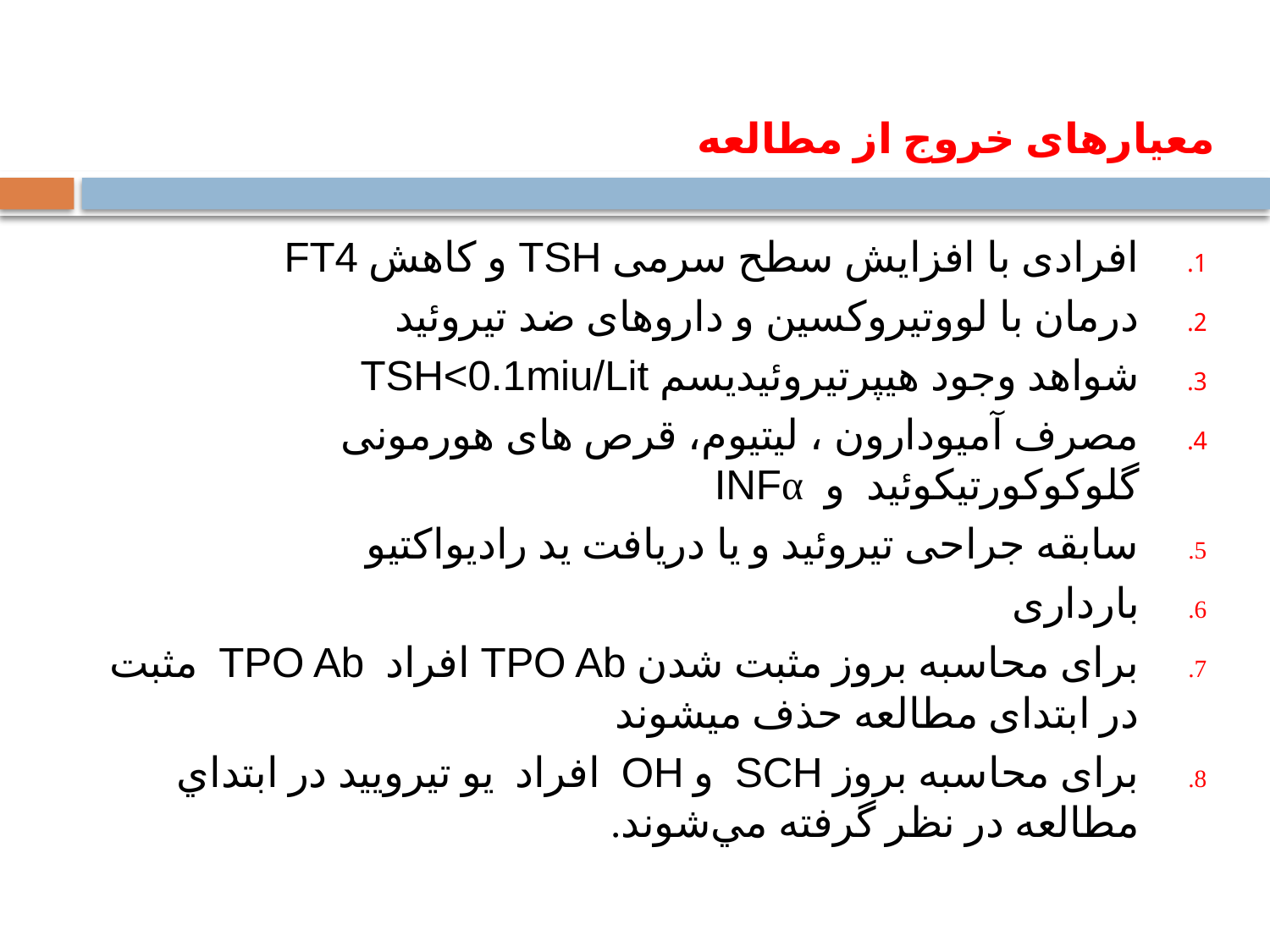

معیارهای خروج از مطالعه

افرادی با افزایش سطح سرمی TSH و کاهش FT4
درمان با لووتیروکسین و داروهای ضد تیروئید
شواهد وجود هیپرتیروئیدیسم TSH<0.1miu/Lit
مصرف آمیودارون ، لیتیوم، قرص های هورمونی گلوکوکورتیکوئید  و  INFα
سابقه جراحی تیروئید و یا دریافت ید رادیواکتیو
بارداری
برای محاسبه بروز مثبت شدن TPO Ab افراد  TPO Ab  مثبت در ابتدای مطالعه حذف میشوند
برای محاسبه بروز SCH  و OH  افراد  یو تیرویید در ابتداي مطالعه در نظر گرفته مي‌شوند.